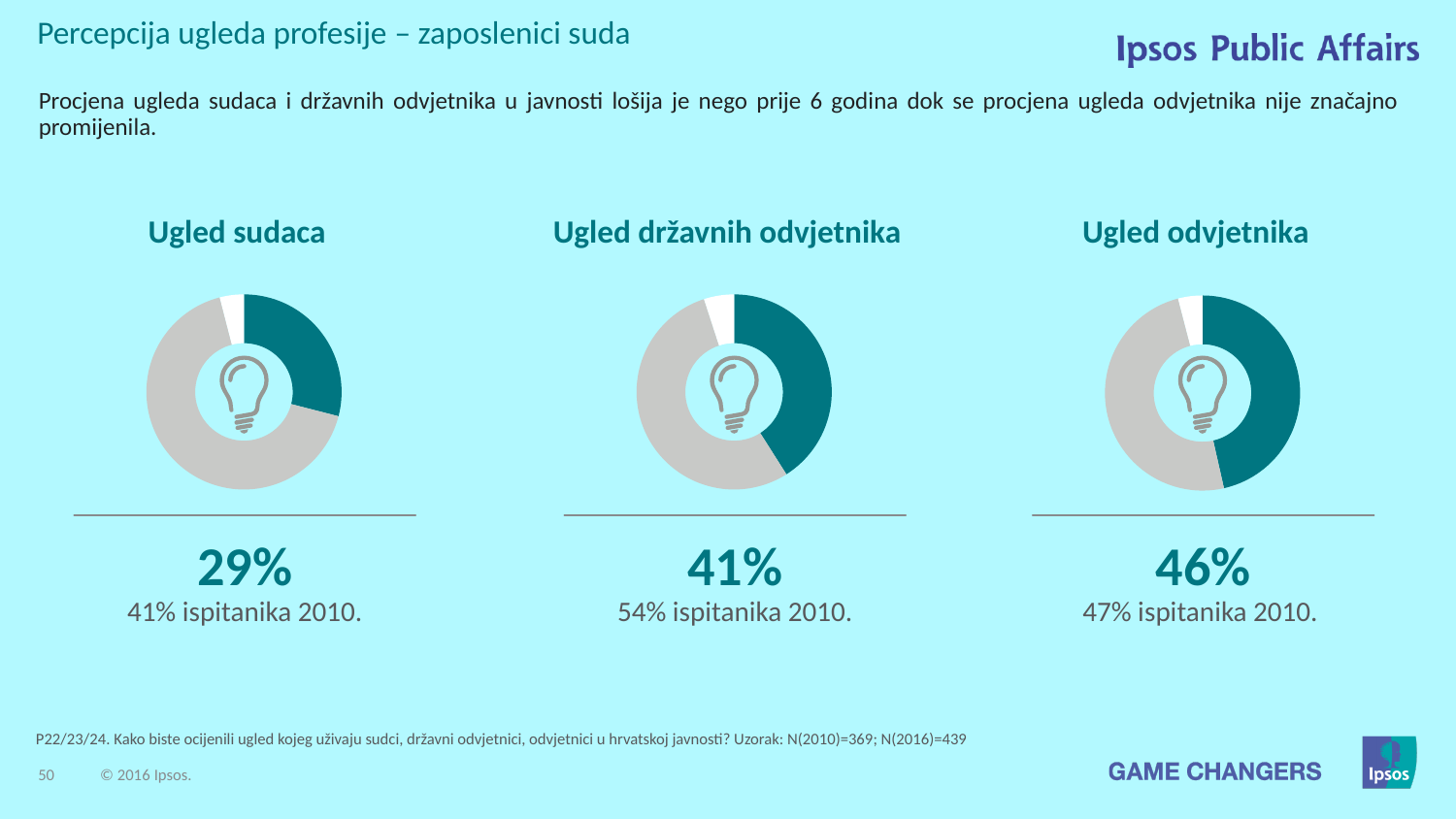

Percepcija ugleda profesije – zaposlenici suda
Procjena ugleda sudaca i državnih odvjetnika u javnosti lošija je nego prije 6 godina dok se procjena ugleda odvjetnika nije značajno promijenila.
Ugled sudaca
Ugled državnih odvjetnika
Ugled odvjetnika

### Chart

| Category | Column1 |
|---|---|
|  | 29.0 |
|  | 67.0 |
|  | 4.0 |

### Chart

| Category | Column1 |
|---|---|
|  | 41.0 |
|  | 54.0 |
|  | 5.0 |

### Chart

| Category | Column1 |
|---|---|
|  | 46.0 |
|  | 49.0 |
|  | 4.0 |

29%
41% ispitanika 2010.
41%
54% ispitanika 2010.
46%
47% ispitanika 2010.
P22/23/24. Kako biste ocijenili ugled kojeg uživaju sudci, državni odvjetnici, odvjetnici u hrvatskoj javnosti? Uzorak: N(2010)=369; N(2016)=439